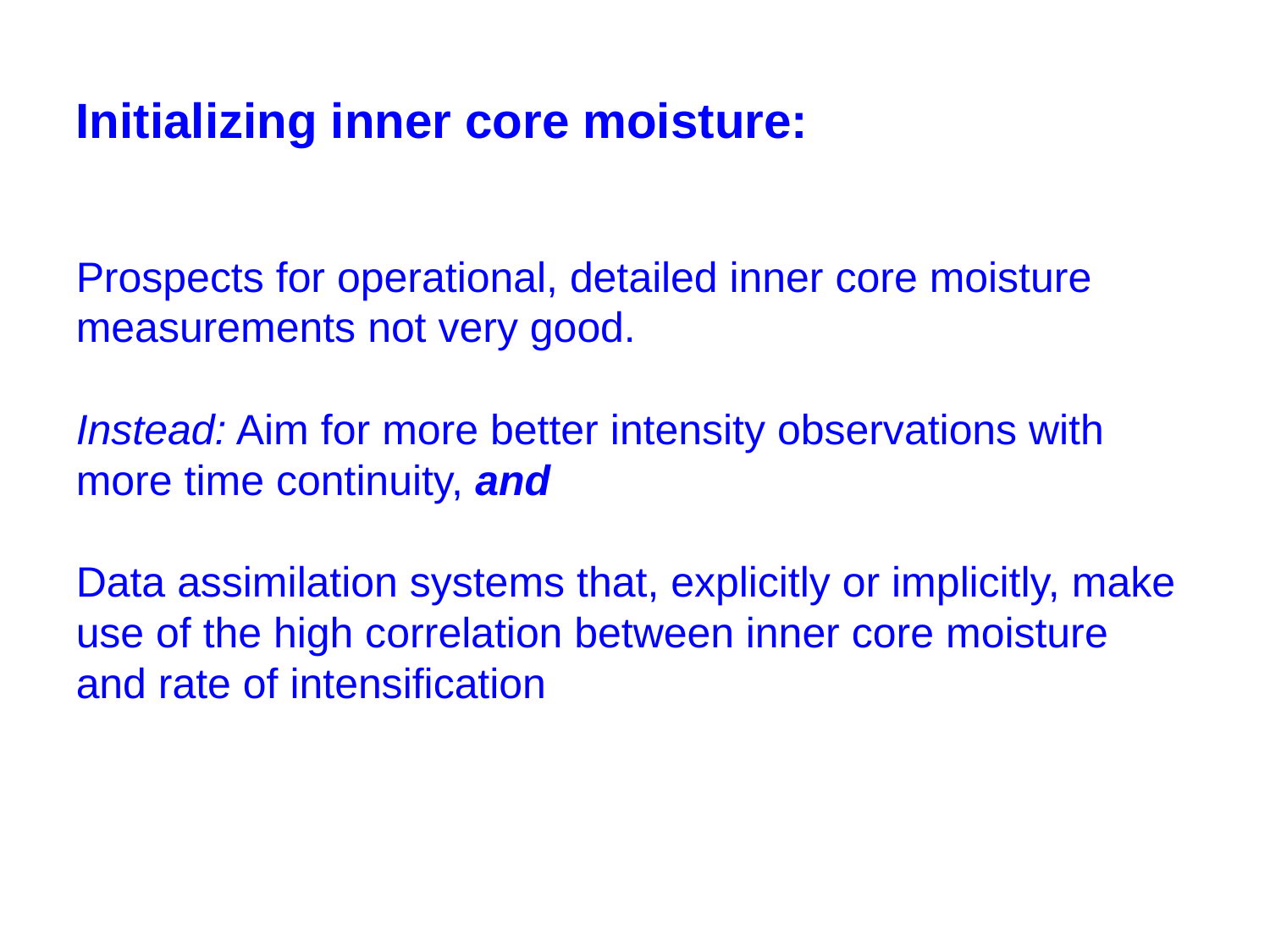

Initializing inner core moisture:

Prospects for operational, detailed inner core moisture measurements not very good.

Instead: Aim for more better intensity observations with more time continuity, and

Data assimilation systems that, explicitly or implicitly, make use of the high correlation between inner core moisture and rate of intensification